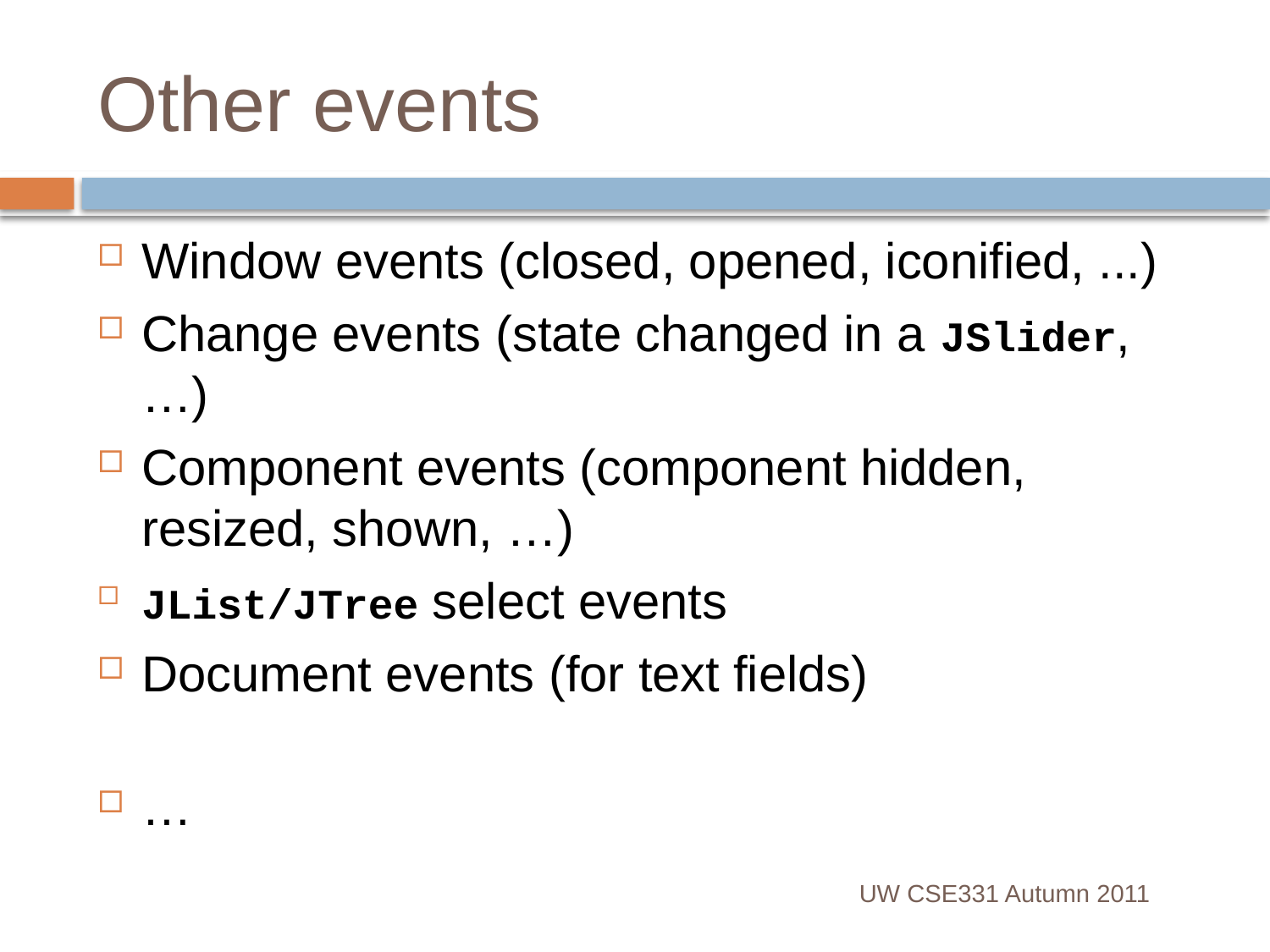

# Other events
Window events (closed, opened, iconified, ...)
Change events (state changed in a JSlider, …)
Component events (component hidden, resized, shown, …)
JList/JTree select events
Document events (for text fields)
…
UW CSE331 Autumn 2011